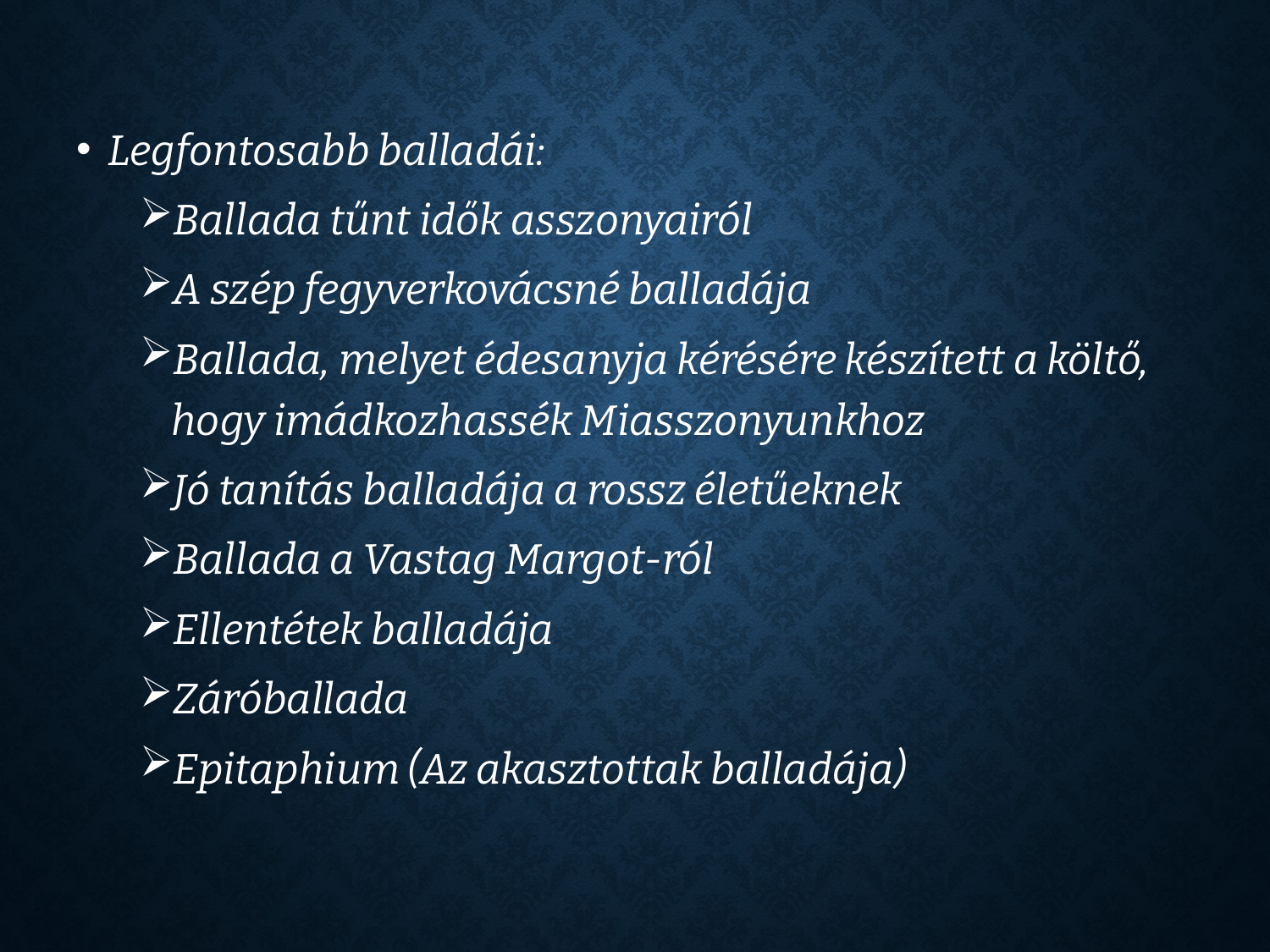

Legfontosabb balladái:
Ballada tűnt idők asszonyairól
A szép fegyverkovácsné balladája
Ballada, melyet édesanyja kérésére készített a költő, hogy imádkozhassék Miasszonyunkhoz
Jó tanítás balladája a rossz életűeknek
Ballada a Vastag Margot-ról
Ellentétek balladája
Záróballada
Epitaphium (Az akasztottak balladája)